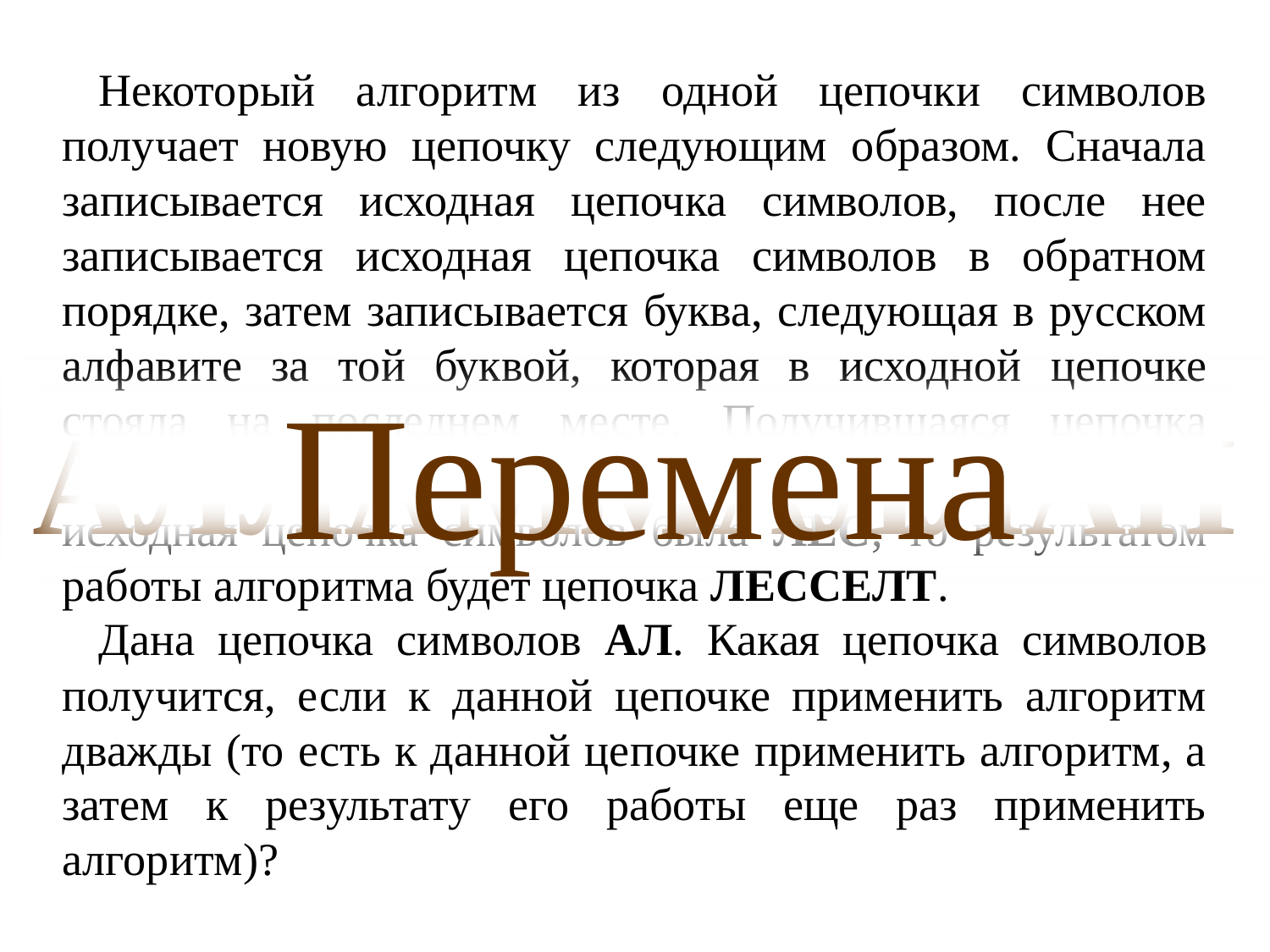

Некоторый алгоритм из одной цепочки символов получает новую цепочку следующим образом. Сначала записывается исходная цепочка символов, после нее записывается исходная цепочка символов в обратном порядке, затем записывается буква, следующая в русском алфавите за той буквой, которая в исходной цепочке стояла на последнем месте. Получившаяся цепочка является результатом работы алгоритма. Например, если исходная цепочка символов была ЛЕС, то результатом работы алгоритма будет цепочка ЛЕССЕЛТ.
Дана цепочка символов АЛ. Какая цепочка символов получится, если к данной цепочке применить алгоритм дважды (то есть к данной цепочке применить алгоритм, а затем к результату его работы еще раз применить алгоритм)?
Перемена
АЛЛАММАЛЛАН